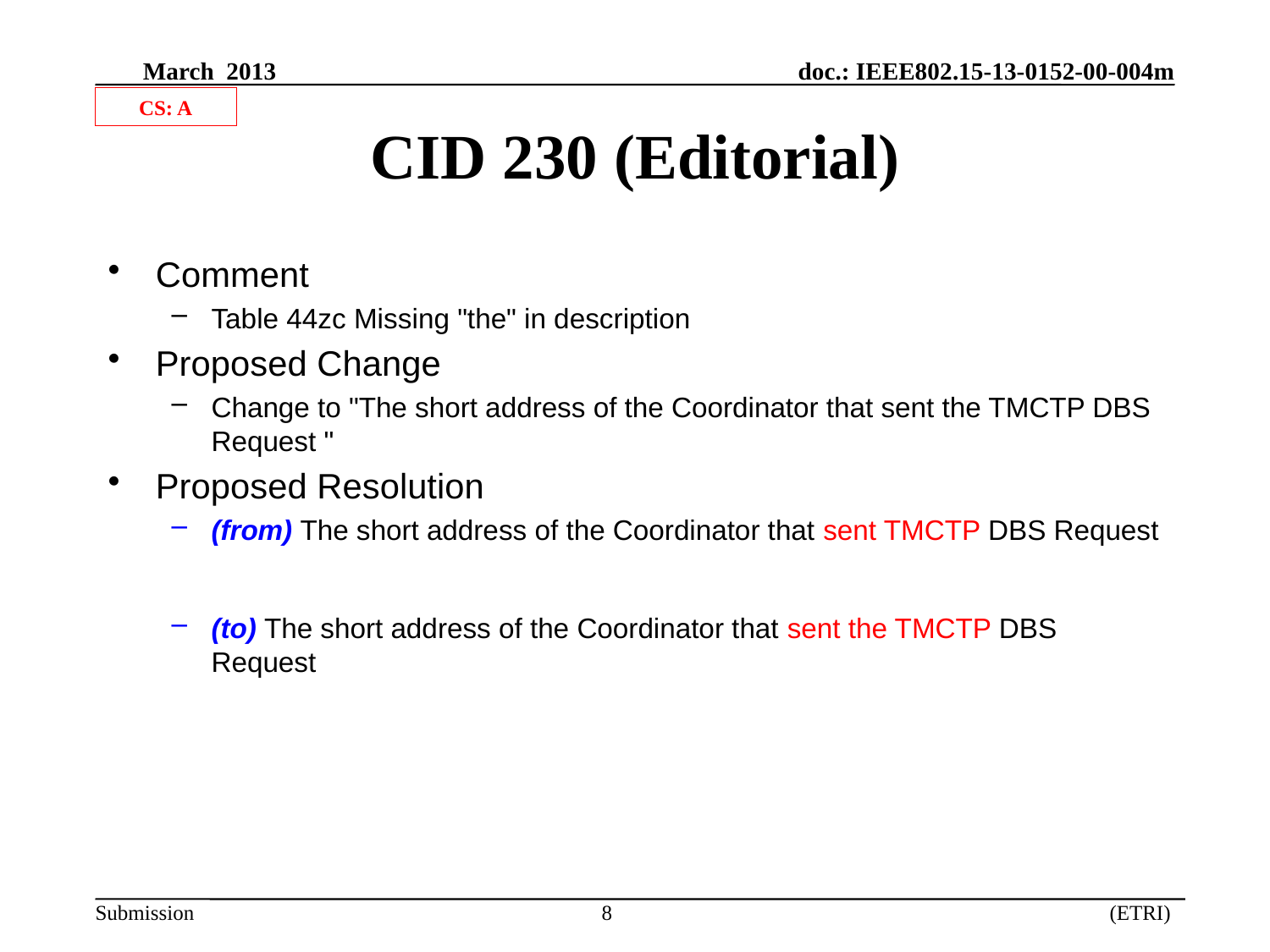

CS: A
# CID 230 (Editorial)
Comment
Table 44zc Missing "the" in description
Proposed Change
Change to "The short address of the Coordinator that sent the TMCTP DBS Request "
Proposed Resolution
(from) The short address of the Coordinator that sent TMCTP DBS Request

(to) The short address of the Coordinator that sent the TMCTP DBS Request